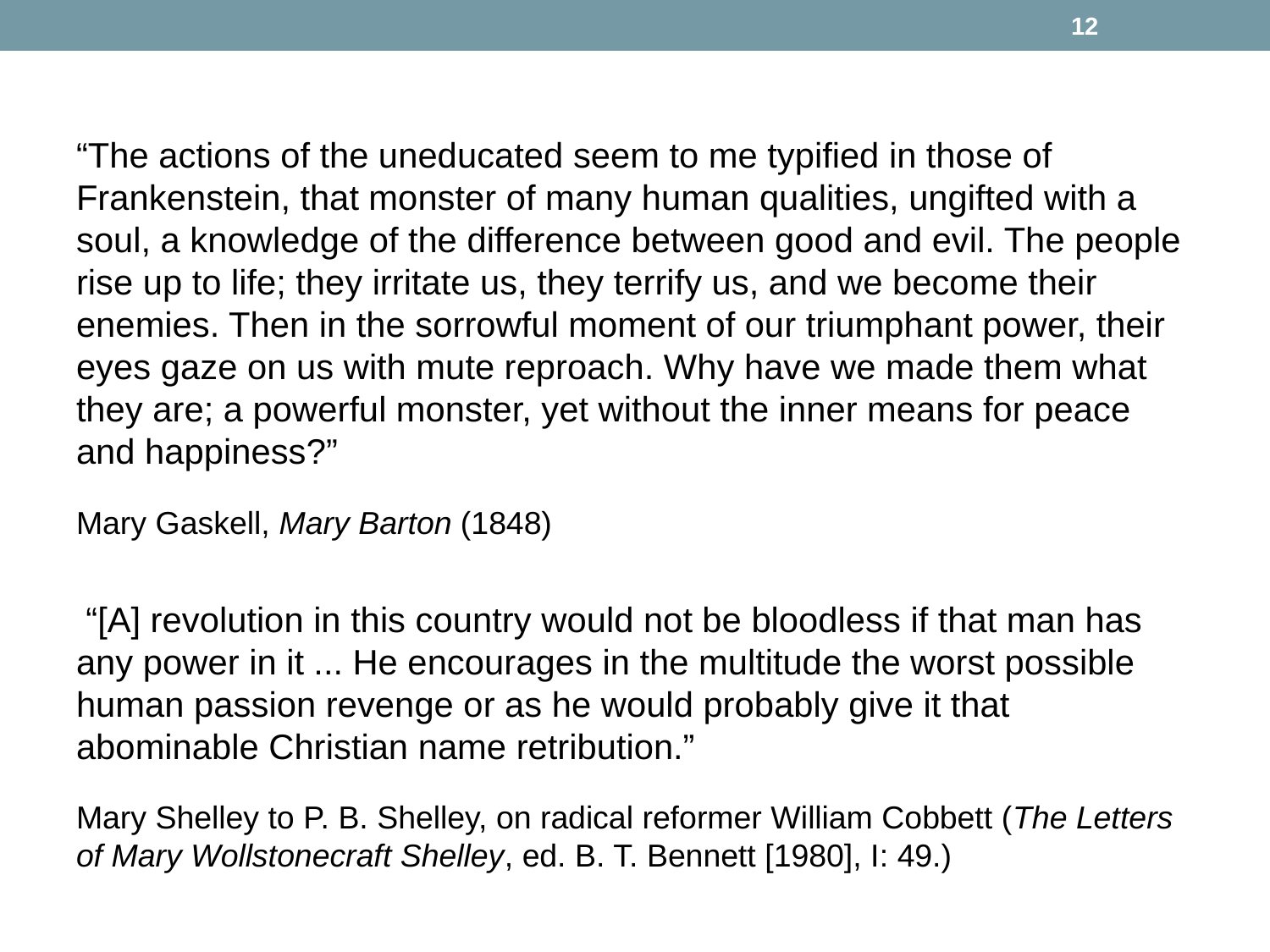

12
“The actions of the uneducated seem to me typified in those of Frankenstein, that monster of many human qualities, ungifted with a soul, a knowledge of the difference between good and evil. The people rise up to life; they irritate us, they terrify us, and we become their enemies. Then in the sorrowful moment of our triumphant power, their eyes gaze on us with mute reproach. Why have we made them what they are; a powerful monster, yet without the inner means for peace and happiness?”

Mary Gaskell, Mary Barton (1848)

 “[A] revolution in this country would not be bloodless if that man has any power in it ... He encourages in the multitude the worst possible human passion revenge or as he would probably give it that abominable Christian name retribution.”

Mary Shelley to P. B. Shelley, on radical reformer William Cobbett (The Letters of Mary Wollstonecraft Shelley, ed. B. T. Bennett [1980], I: 49.)